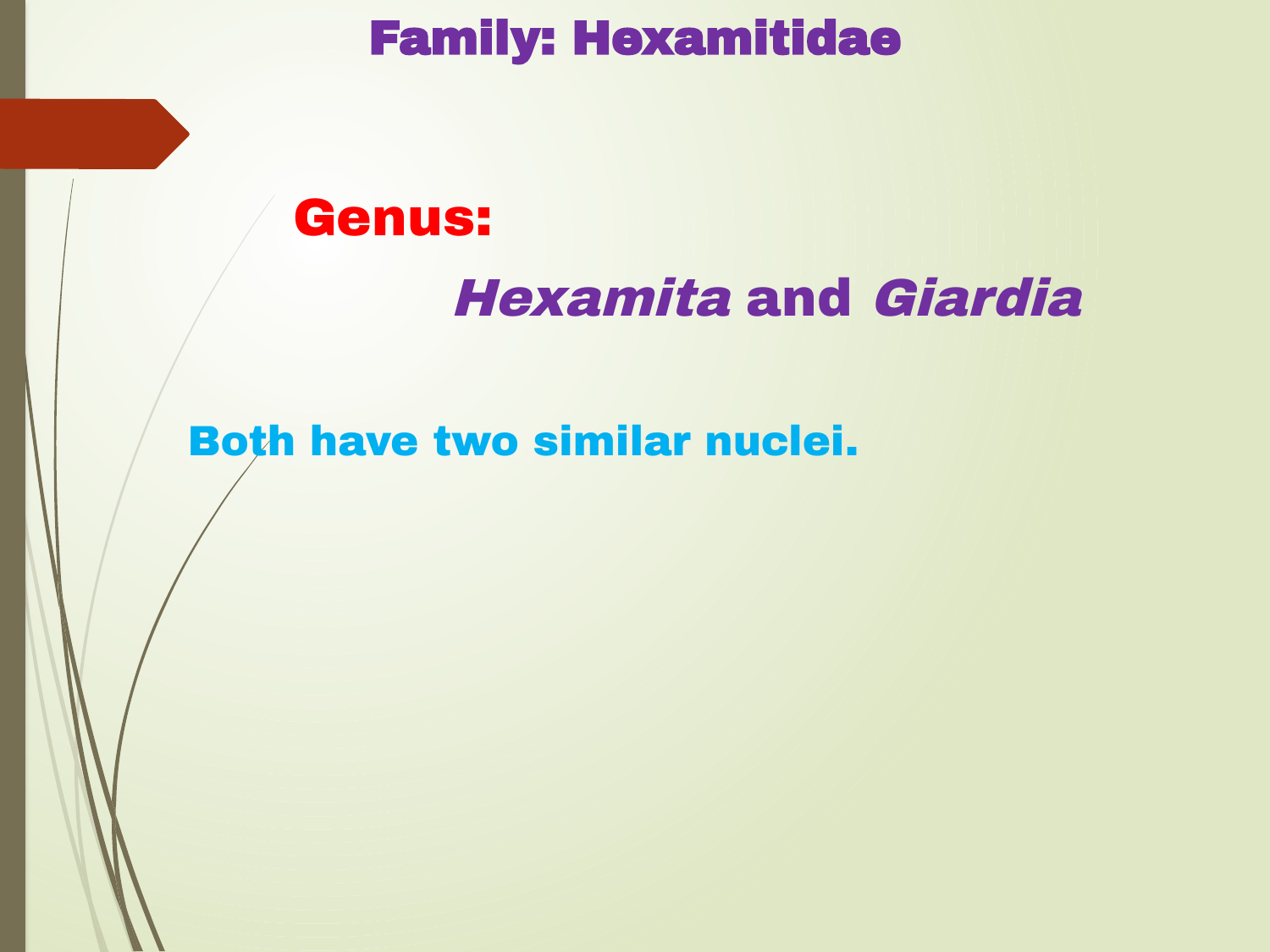

# Family: Hexamitidae

      Genus:
               Hexamita and Giardia

Both have two similar nuclei.